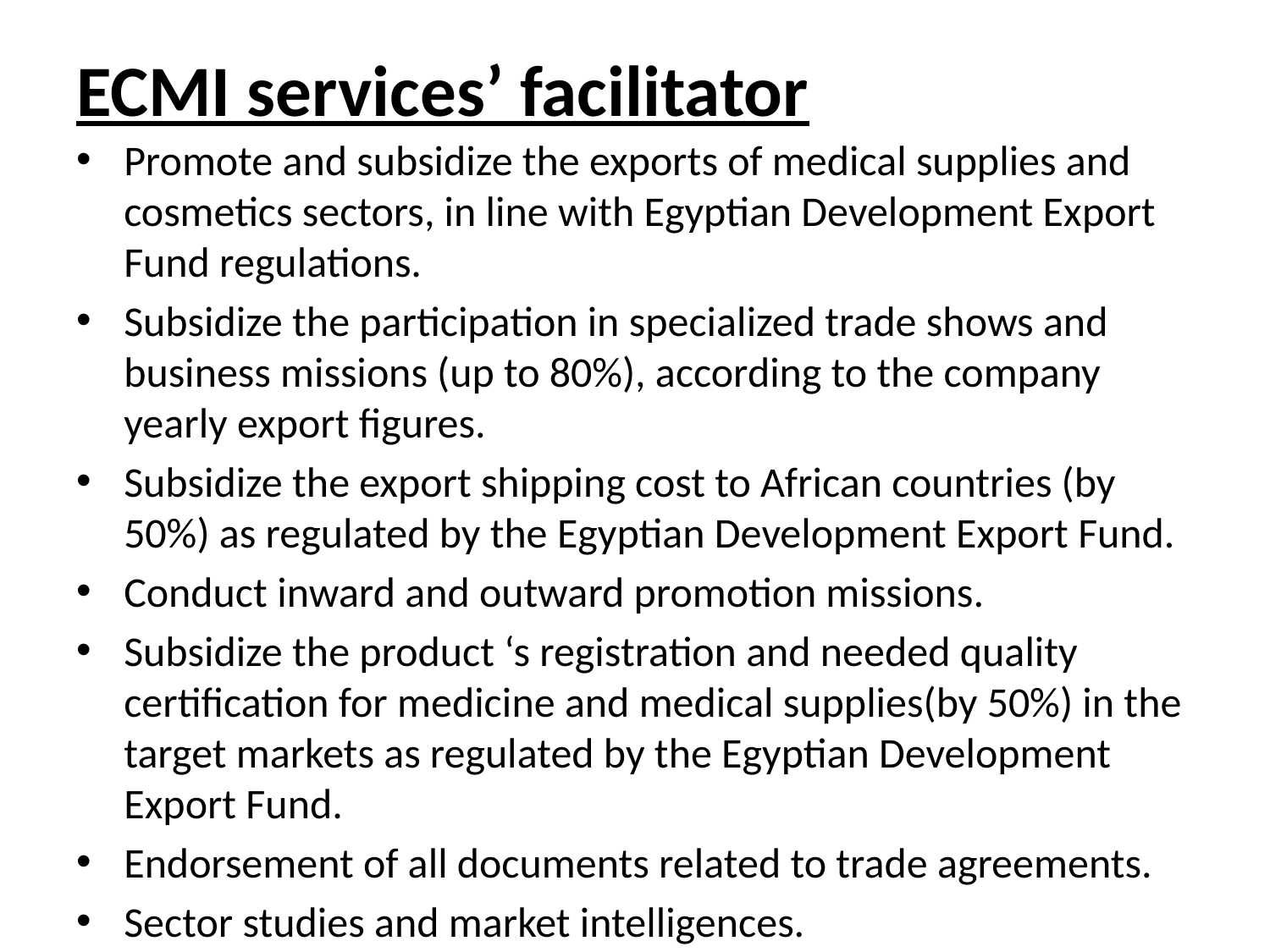

# ECMI services’ facilitator
Promote and subsidize the exports of medical supplies and cosmetics sectors, in line with Egyptian Development Export Fund regulations.
Subsidize the participation in specialized trade shows and business missions (up to 80%), according to the company yearly export figures.
Subsidize the export shipping cost to African countries (by 50%) as regulated by the Egyptian Development Export Fund.
Conduct inward and outward promotion missions.
Subsidize the product ‘s registration and needed quality certification for medicine and medical supplies(by 50%) in the target markets as regulated by the Egyptian Development Export Fund.
Endorsement of all documents related to trade agreements.
Sector studies and market intelligences.